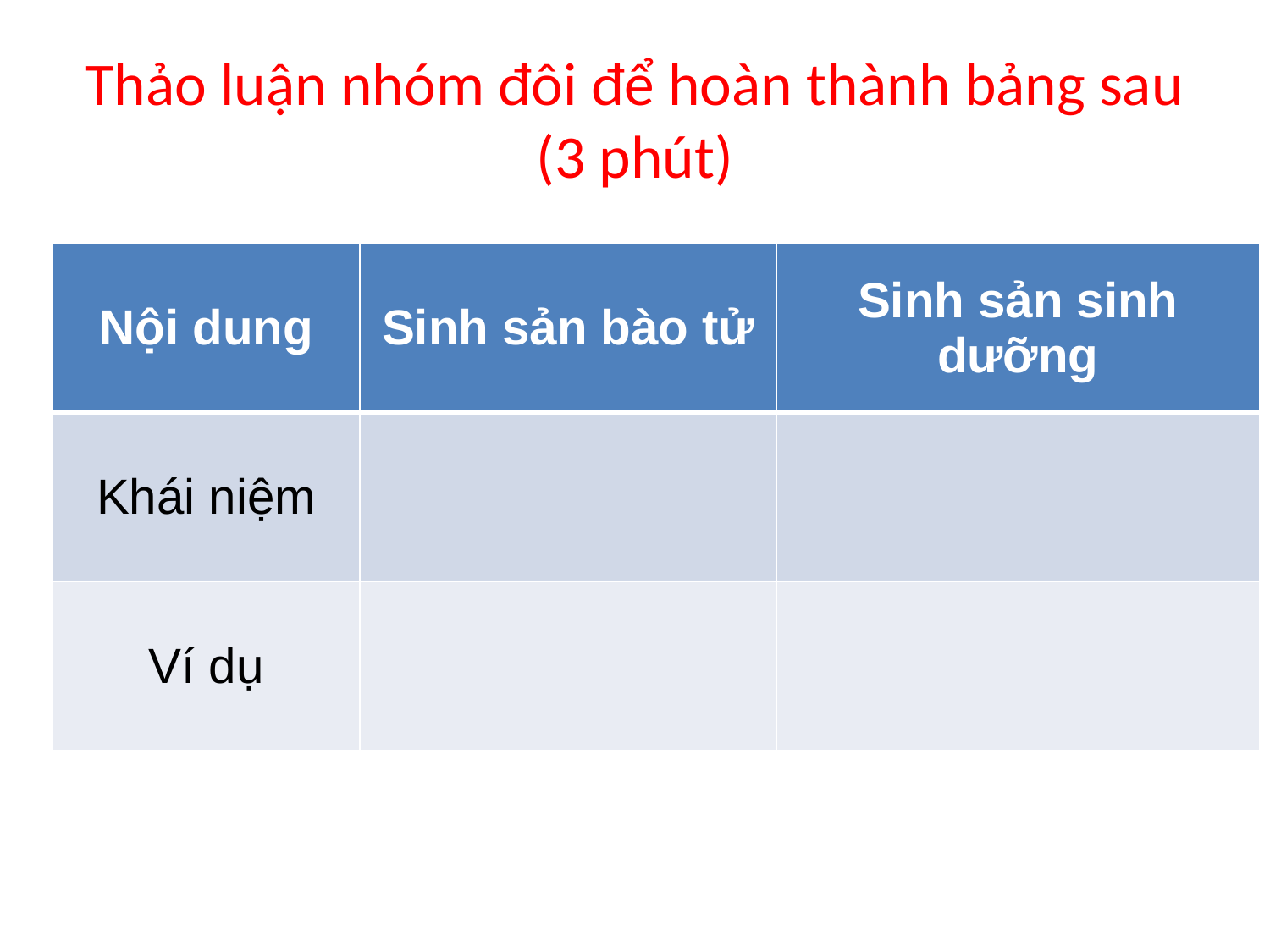

# Thảo luận nhóm đôi để hoàn thành bảng sau (3 phút)
| Nội dung | Sinh sản bào tử | Sinh sản sinh dưỡng |
| --- | --- | --- |
| Khái niệm |  |  |
| Ví dụ |  |  |